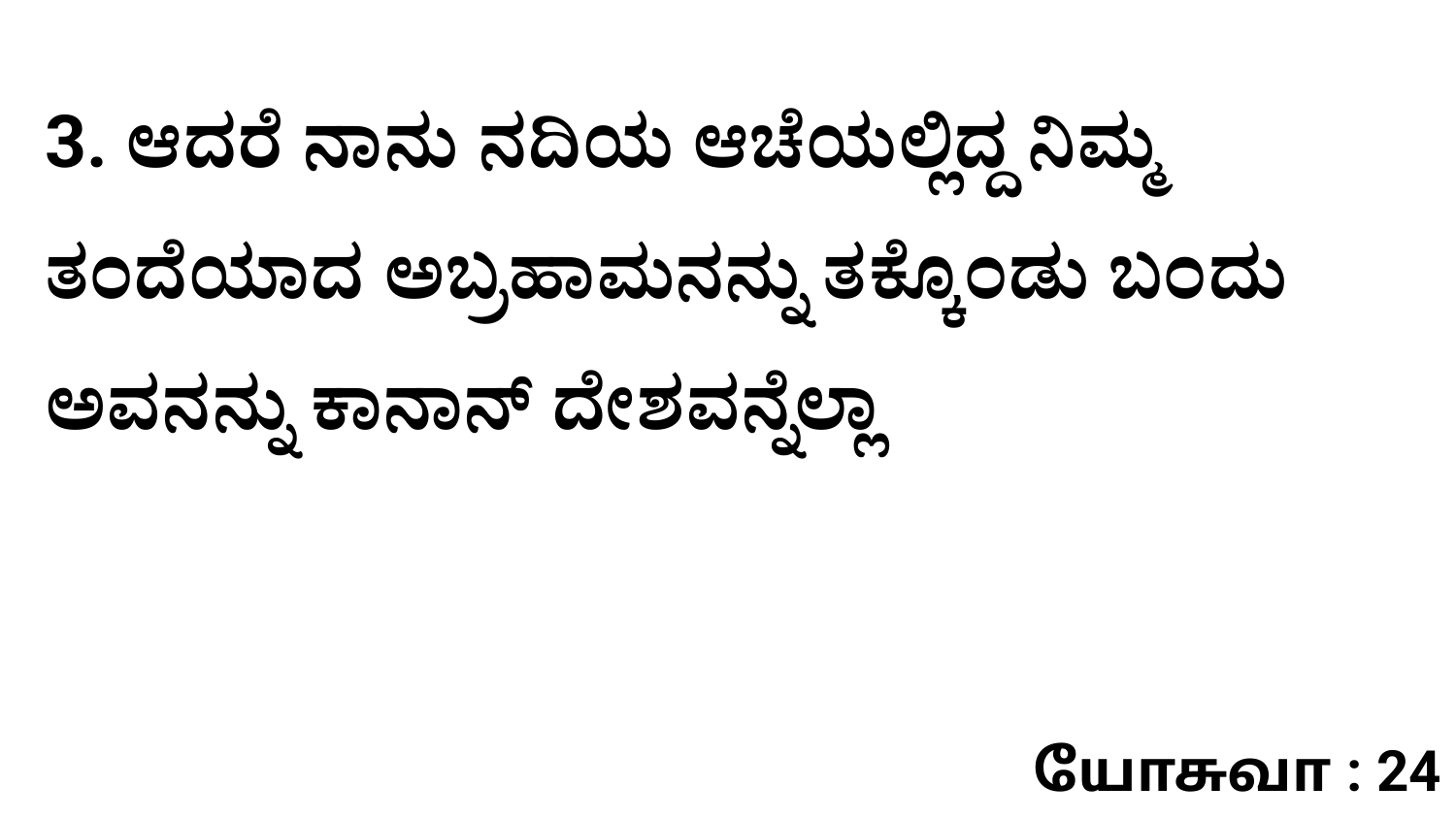

3. ಆದರೆ ನಾನು ನದಿಯ ಆಚೆಯಲ್ಲಿದ್ದ ನಿಮ್ಮ ತಂದೆಯಾದ ಅಬ್ರಹಾಮನನ್ನು ತಕ್ಕೊಂಡು ಬಂದು ಅವನನ್ನು ಕಾನಾನ್‌ ದೇಶವನ್ನೆಲ್ಲಾ
யோசுவா : 24